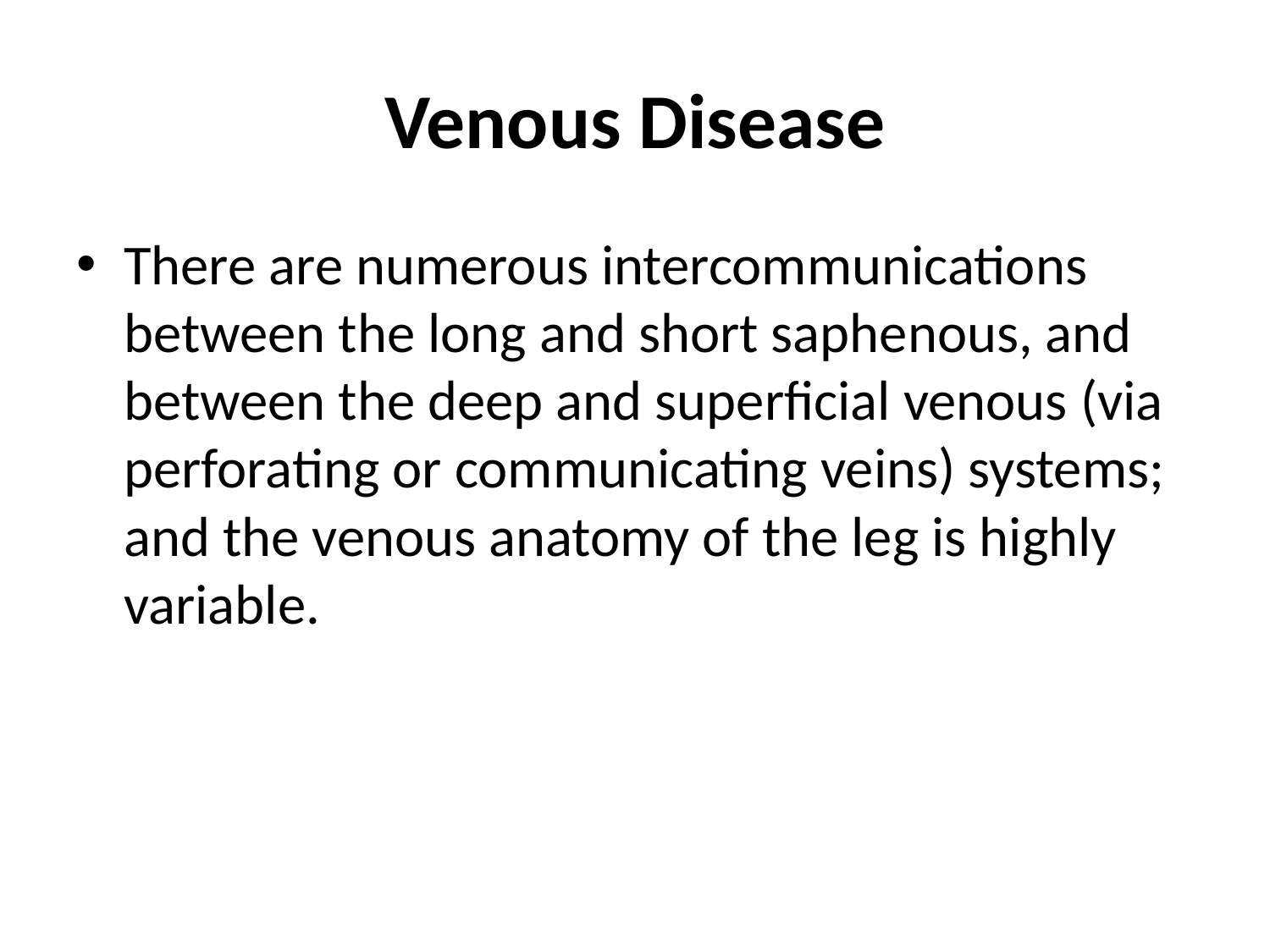

# Venous Disease
There are numerous intercommunications between the long and short saphenous, and between the deep and superficial venous (via perforating or communicating veins) systems; and the venous anatomy of the leg is highly variable.